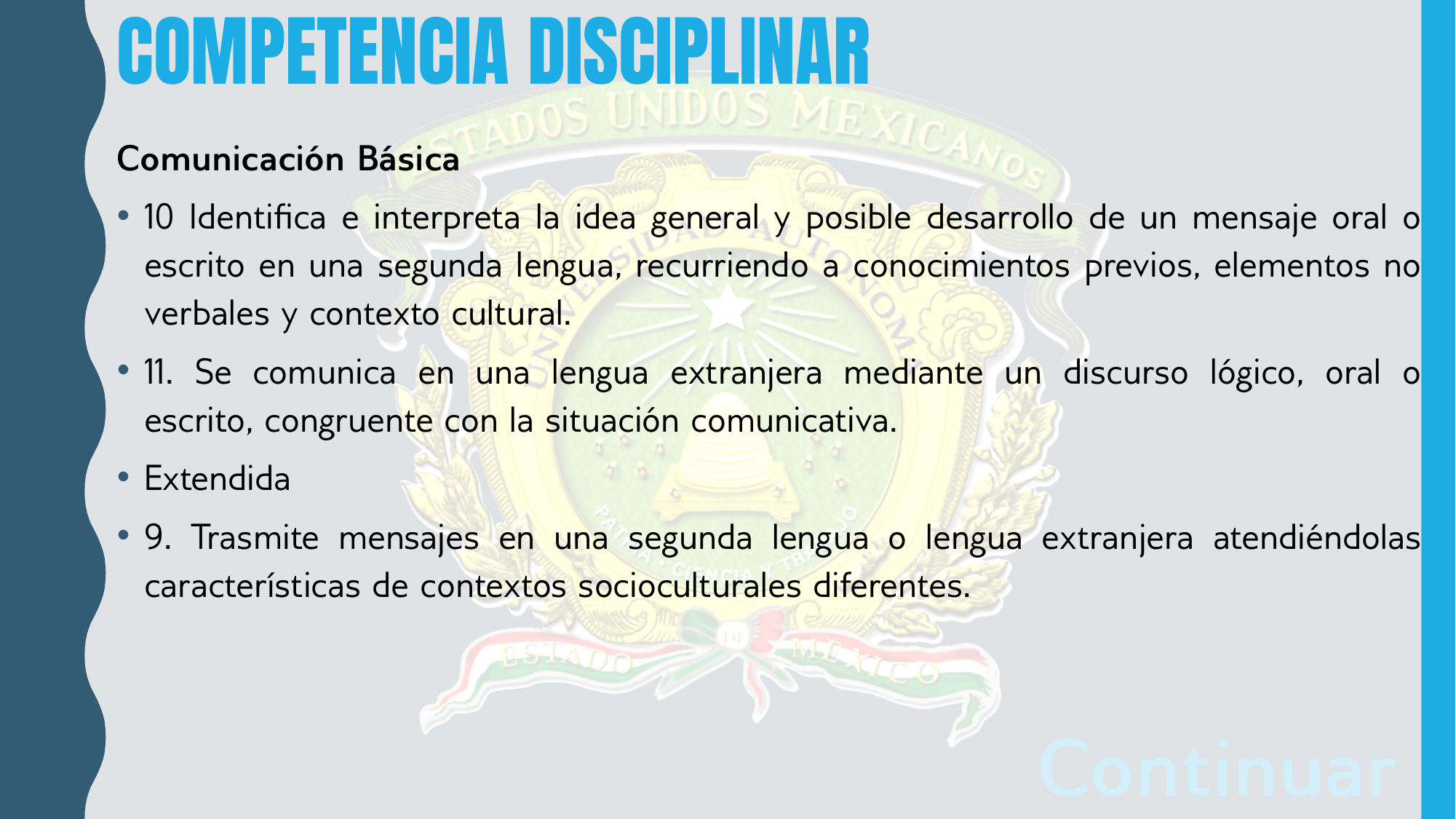

# Competencia Disciplinar
Comunicación Básica
10 Identifica e interpreta la idea general y posible desarrollo de un mensaje oral o escrito en una segunda lengua, recurriendo a conocimientos previos, elementos no verbales y contexto cultural.
11. Se comunica en una lengua extranjera mediante un discurso lógico, oral o escrito, congruente con la situación comunicativa.
Extendida
9. Trasmite mensajes en una segunda lengua o lengua extranjera atendiéndolas características de contextos socioculturales diferentes.

Continuar